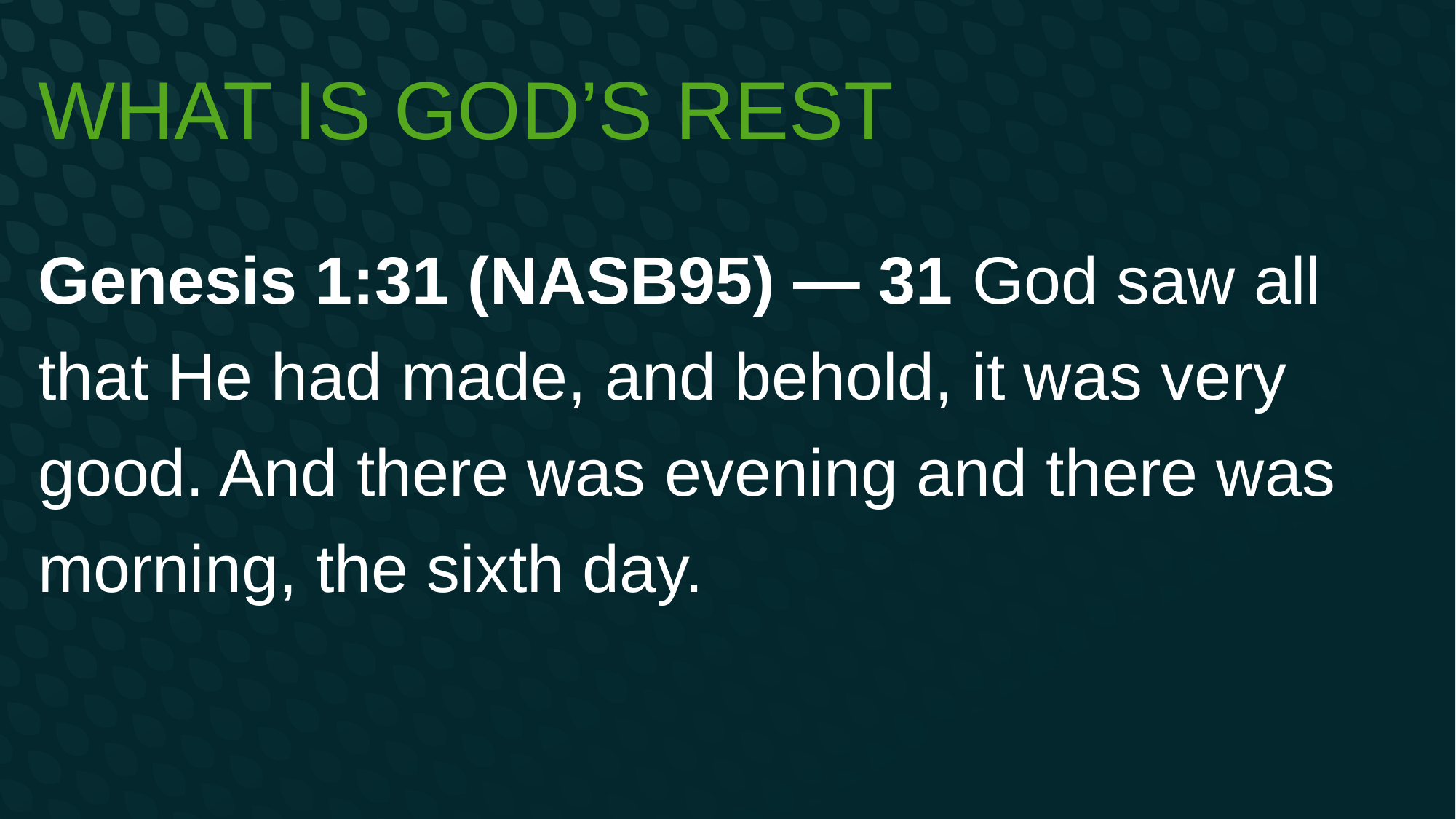

# What is God’s rest
Genesis 1:31 (NASB95) — 31 God saw all that He had made, and behold, it was very good. And there was evening and there was morning, the sixth day.